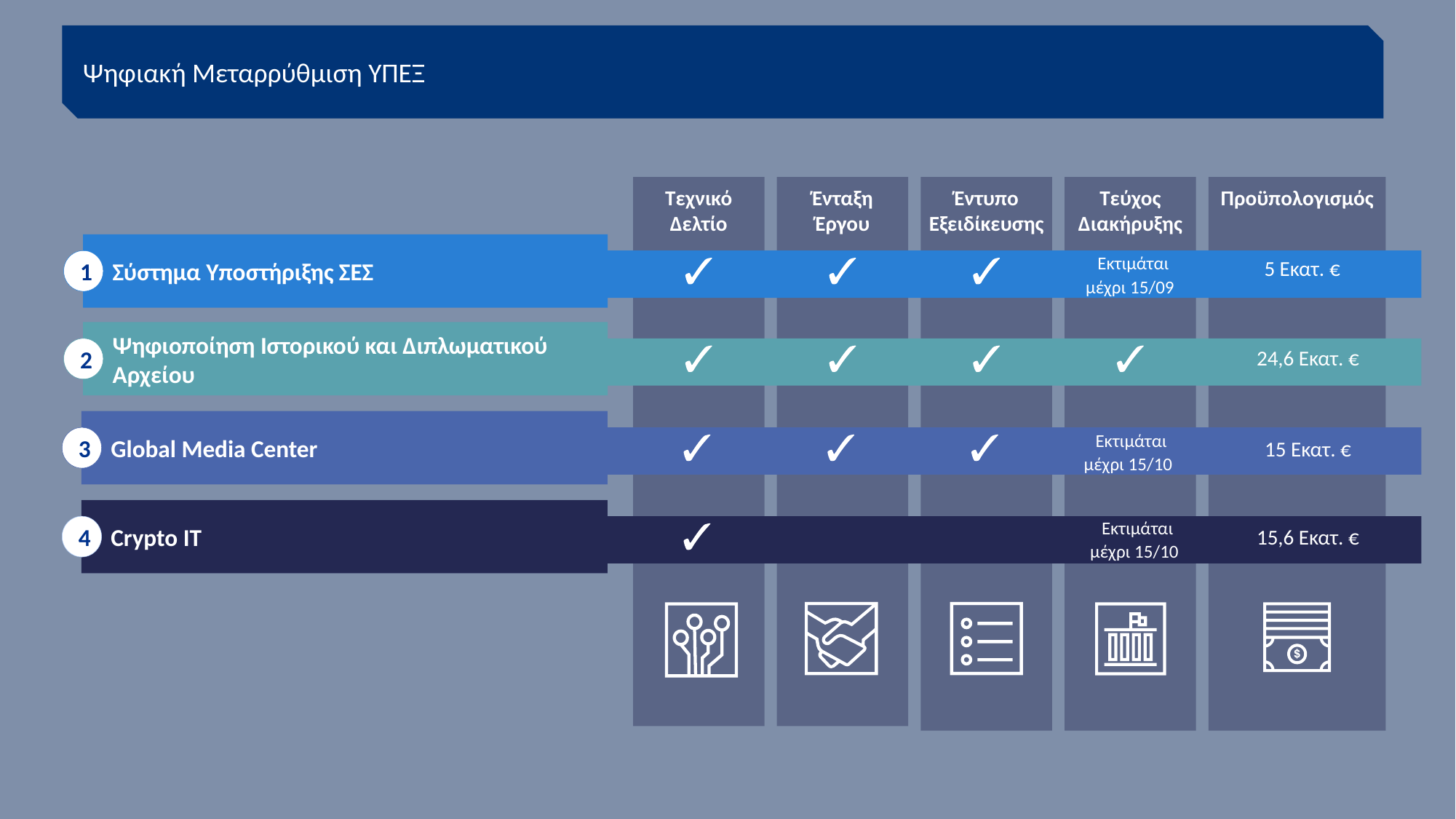

Ψηφιακή Μεταρρύθμιση ΥΠΕΞ
Τεχνικό Δελτίο
Ένταξη Έργου
Έντυπο Εξειδίκευσης
Τεύχος Διακήρυξης
Προϋπολογισμός
Σύστημα Υποστήριξης ΣΕΣ
 Εκτιμάται μέχρι 15/09
5 Εκατ. €
1

Ψηφιοποίηση Ιστορικού και Διπλωματικού Αρχείου
24,6 Εκατ. €
2

Global Media Center
 Εκτιμάται μέχρι 15/10
3

15 Εκατ. €

Crypto IT
 Εκτιμάται μέχρι 15/10
4

15,6 Εκατ. €